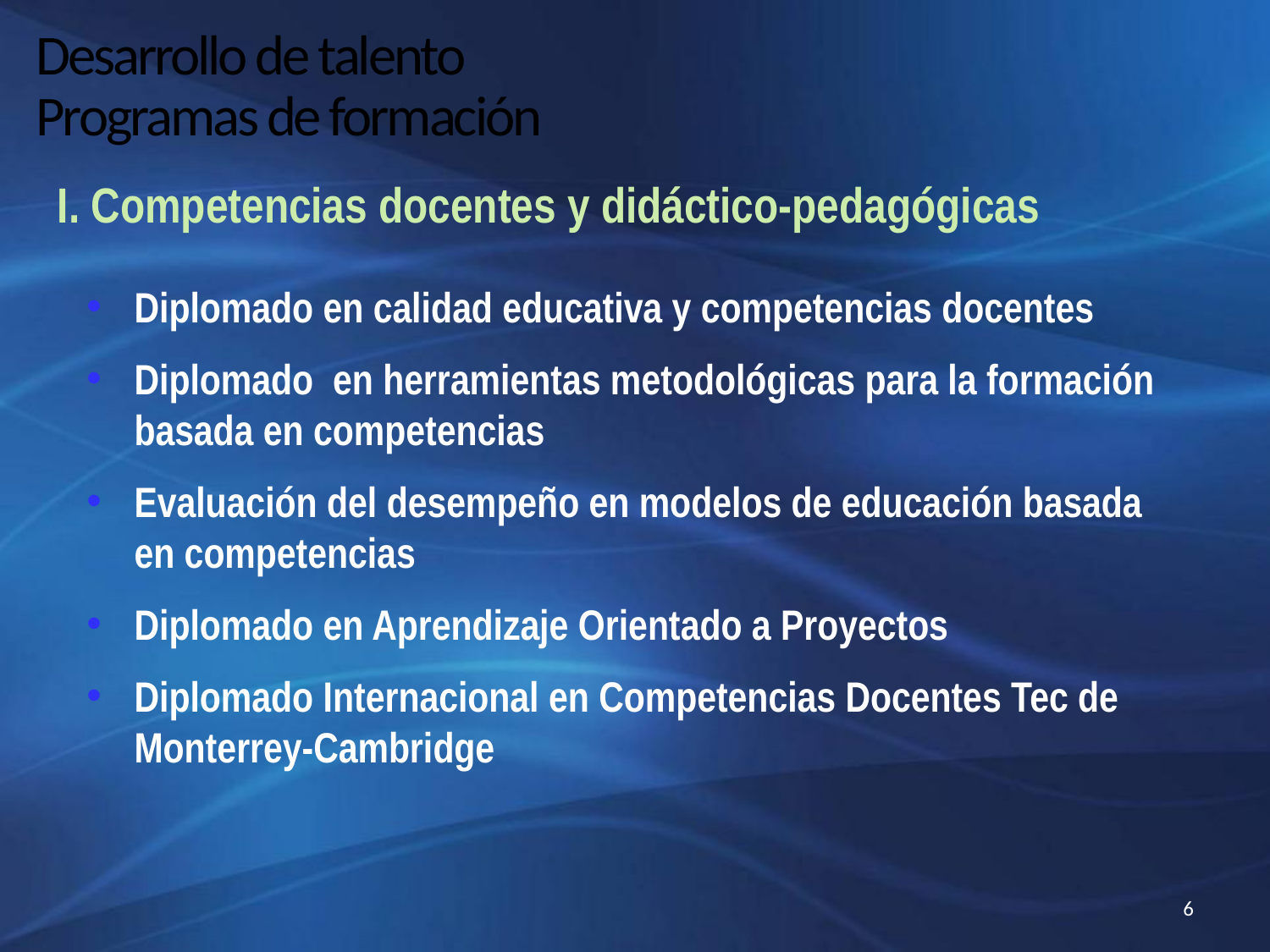

# Desarrollo de talento Programas de formación
I. Competencias docentes y didáctico-pedagógicas
Diplomado en calidad educativa y competencias docentes
Diplomado  en herramientas metodológicas para la formación basada en competencias
Evaluación del desempeño en modelos de educación basada en competencias
Diplomado en Aprendizaje Orientado a Proyectos
Diplomado Internacional en Competencias Docentes Tec de Monterrey-Cambridge
6